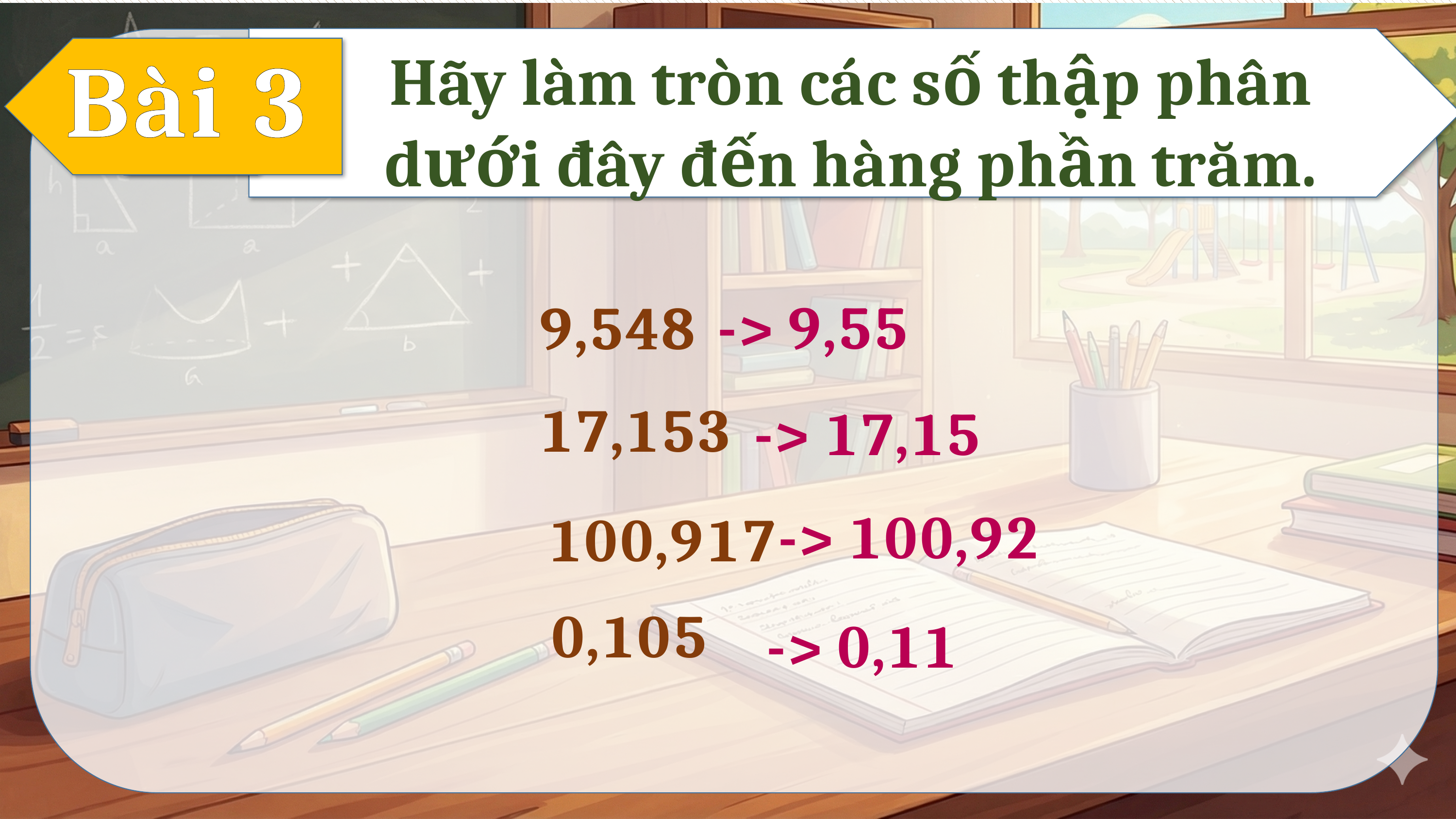

Hãy làm tròn các số thập phân dưới đây đến hàng phần trăm.
Bài 3
BÀI 1
-> 9,55
9,548
17,153
-> 17,15
-> 100,92
100,917
0,105
-> 0,11